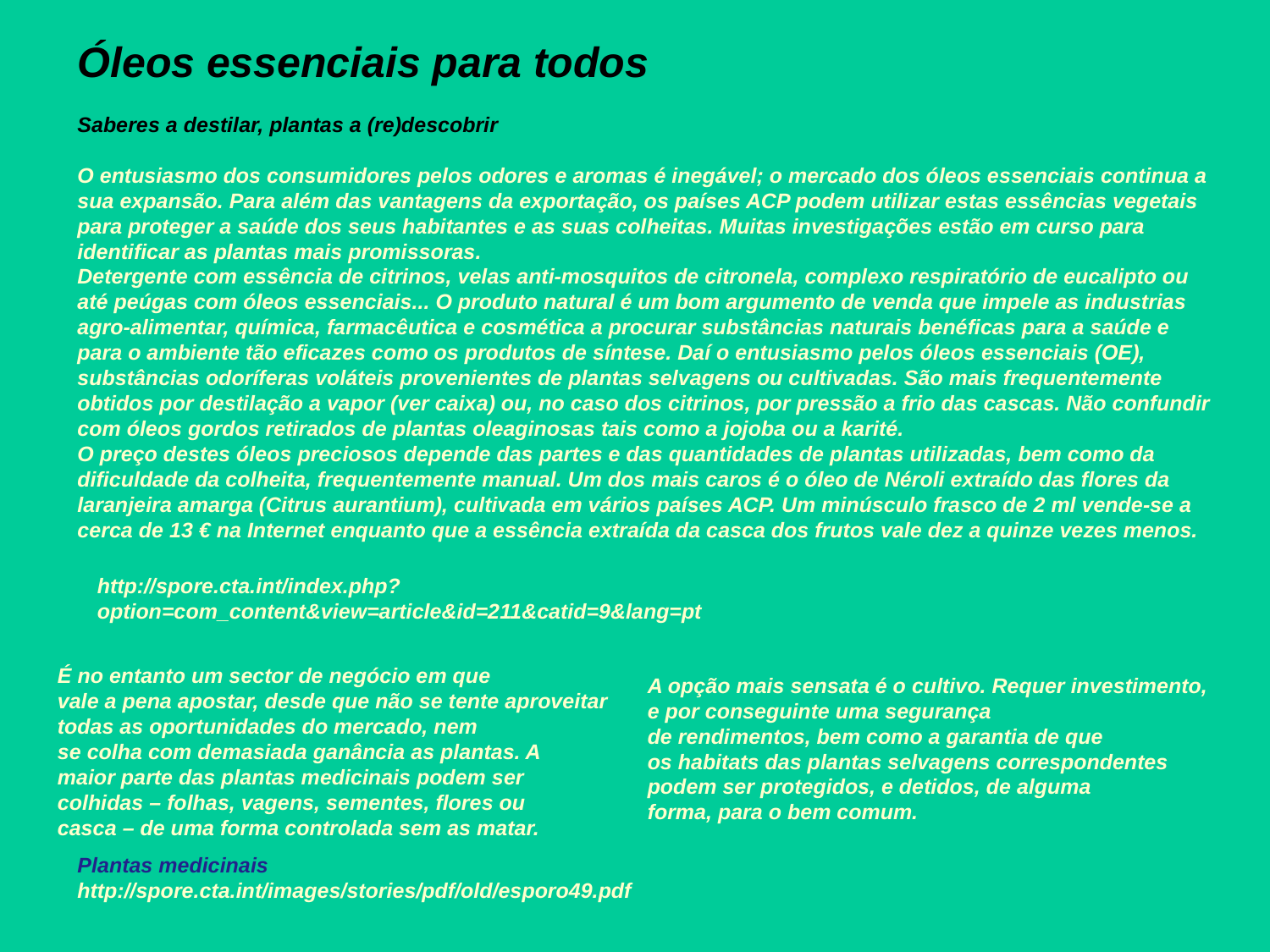

Óleos essenciais para todos

Saberes a destilar, plantas a (re)descobrir

O entusiasmo dos consumidores pelos odores e aromas é inegável; o mercado dos óleos essenciais continua a sua expansão. Para além das vantagens da exportação, os países ACP podem utilizar estas essências vegetais para proteger a saúde dos seus habitantes e as suas colheitas. Muitas investigações estão em curso para identificar as plantas mais promissoras.
Detergente com essência de citrinos, velas anti-mosquitos de citronela, complexo respiratório de eucalipto ou até peúgas com óleos essenciais... O produto natural é um bom argumento de venda que impele as industrias agro-alimentar, química, farmacêutica e cosmética a procurar substâncias naturais benéficas para a saúde e para o ambiente tão eficazes como os produtos de síntese. Daí o entusiasmo pelos óleos essenciais (OE), substâncias odoríferas voláteis provenientes de plantas selvagens ou cultivadas. São mais frequentemente obtidos por destilação a vapor (ver caixa) ou, no caso dos citrinos, por pressão a frio das cascas. Não confundir com óleos gordos retirados de plantas oleaginosas tais como a jojoba ou a karité.
O preço destes óleos preciosos depende das partes e das quantidades de plantas utilizadas, bem como da dificuldade da colheita, frequentemente manual. Um dos mais caros é o óleo de Néroli extraído das flores da laranjeira amarga (Citrus aurantium), cultivada em vários países ACP. Um minúsculo frasco de 2 ml vende-se a cerca de 13 € na Internet enquanto que a essência extraída da casca dos frutos vale dez a quinze vezes menos.
http://spore.cta.int/index.php?option=com_content&view=article&id=211&catid=9&lang=pt
É no entanto um sector de negócio em que
vale a pena apostar, desde que não se tente aproveitar
todas as oportunidades do mercado, nem
se colha com demasiada ganância as plantas. A
maior parte das plantas medicinais podem ser
colhidas – folhas, vagens, sementes, flores ou
casca – de uma forma controlada sem as matar.
A opção mais sensata é o cultivo. Requer investimento,
e por conseguinte uma segurança
de rendimentos, bem como a garantia de que
os habitats das plantas selvagens correspondentes
podem ser protegidos, e detidos, de alguma
forma, para o bem comum.
Plantas medicinais
http://spore.cta.int/images/stories/pdf/old/esporo49.pdf